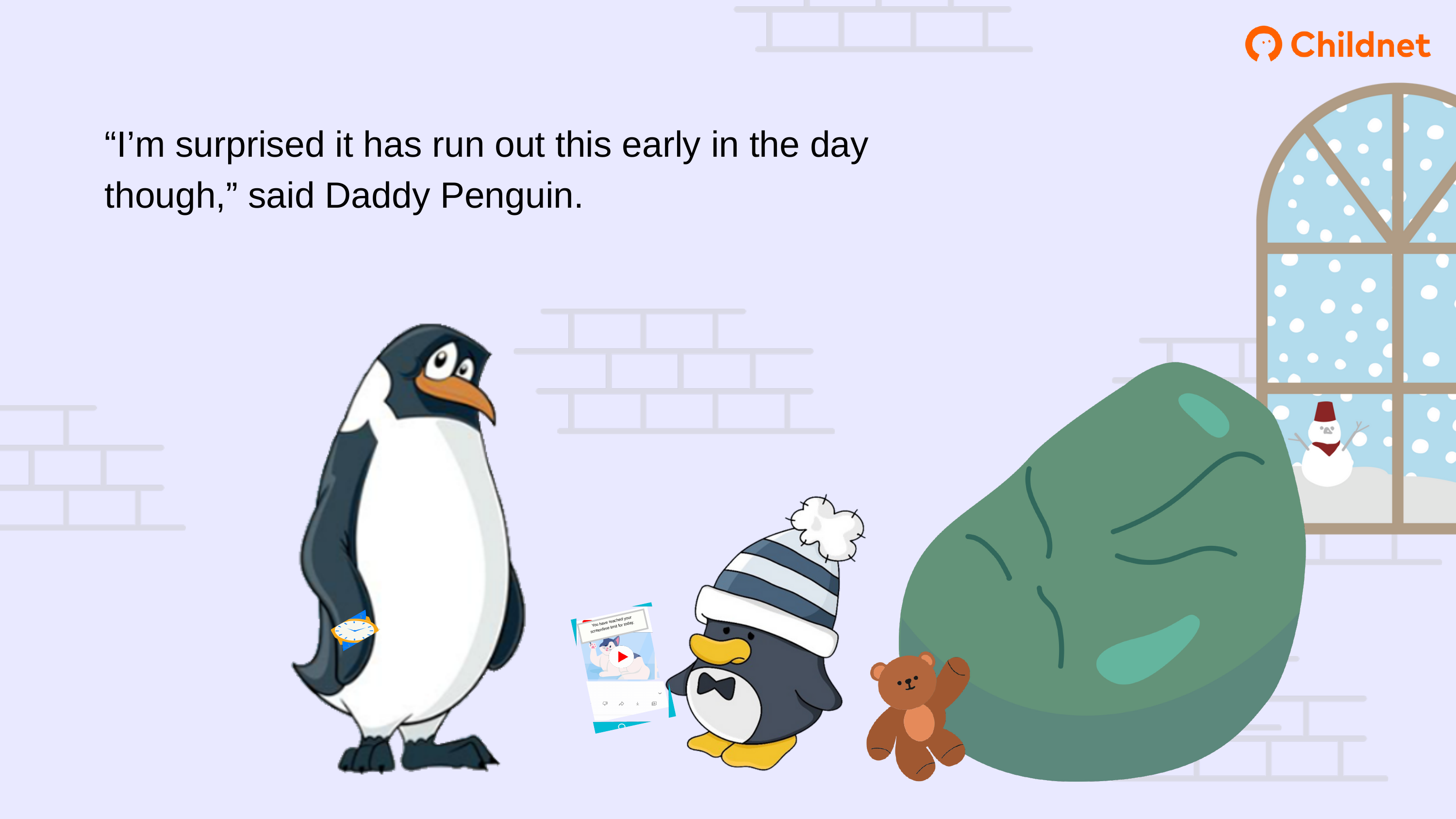

“I’m surprised it has run out this early in the day though,” said Daddy Penguin.

You have reached your screentime limit for today.